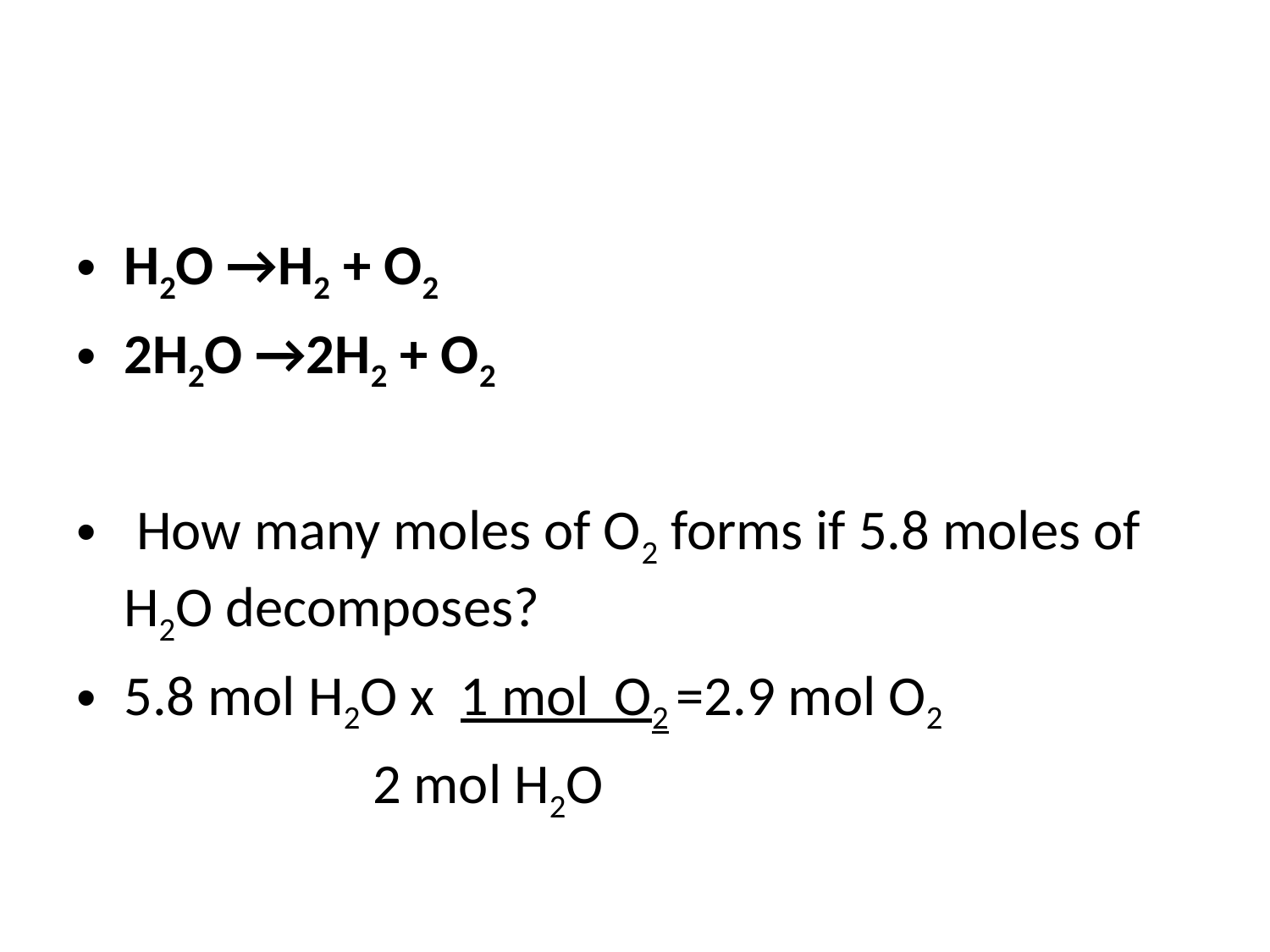

#
H2O →H2 + O2
2H2O →2H2 + O2

 How many moles of O2 forms if 5.8 moles of H2O decomposes?
5.8 mol H2O x  1 mol  O2 =2.9 mol O2
                                        2 mol H2O